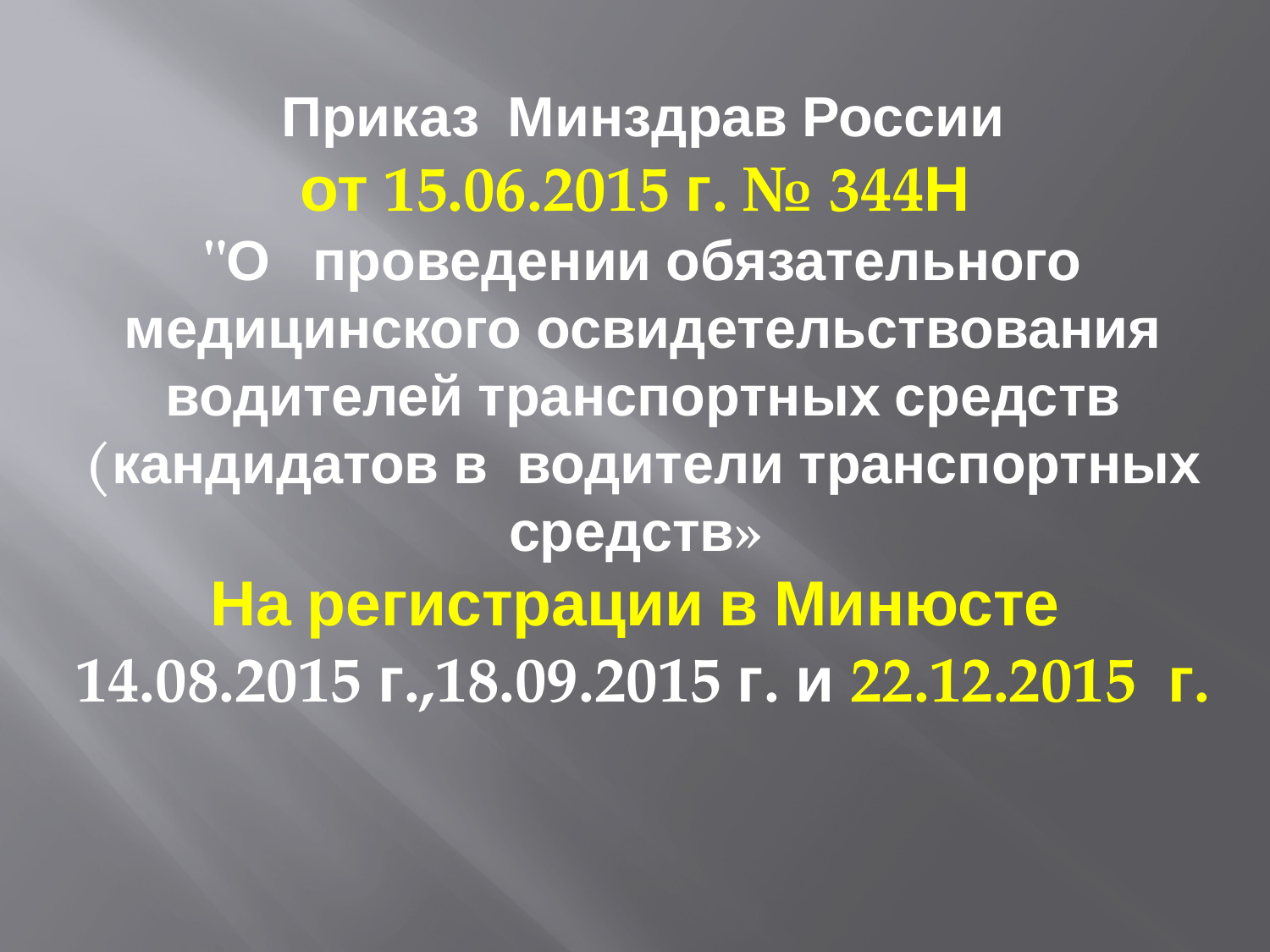

Приказ  Минздрав России
от 15.06.2015 г. № 344Н
"О   проведении обязательного медицинского освидетельствования водителей транспортных средств (кандидатов в  водители транспортных средств»
На регистрации в Минюсте
14.08.2015 г.,18.09.2015 г. и 22.12.2015  г.